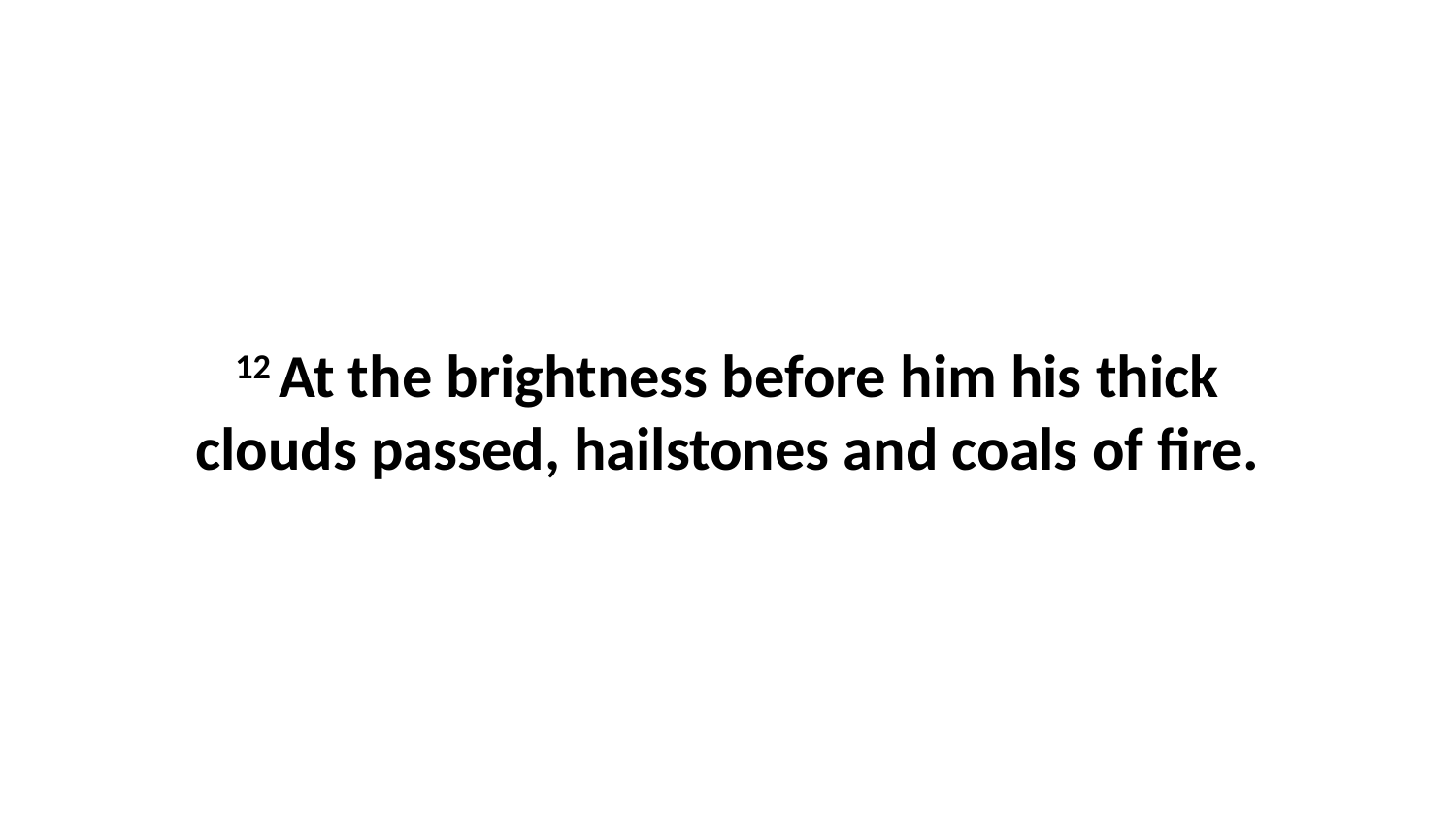

12 At the brightness before him his thick clouds passed, hailstones and coals of fire.